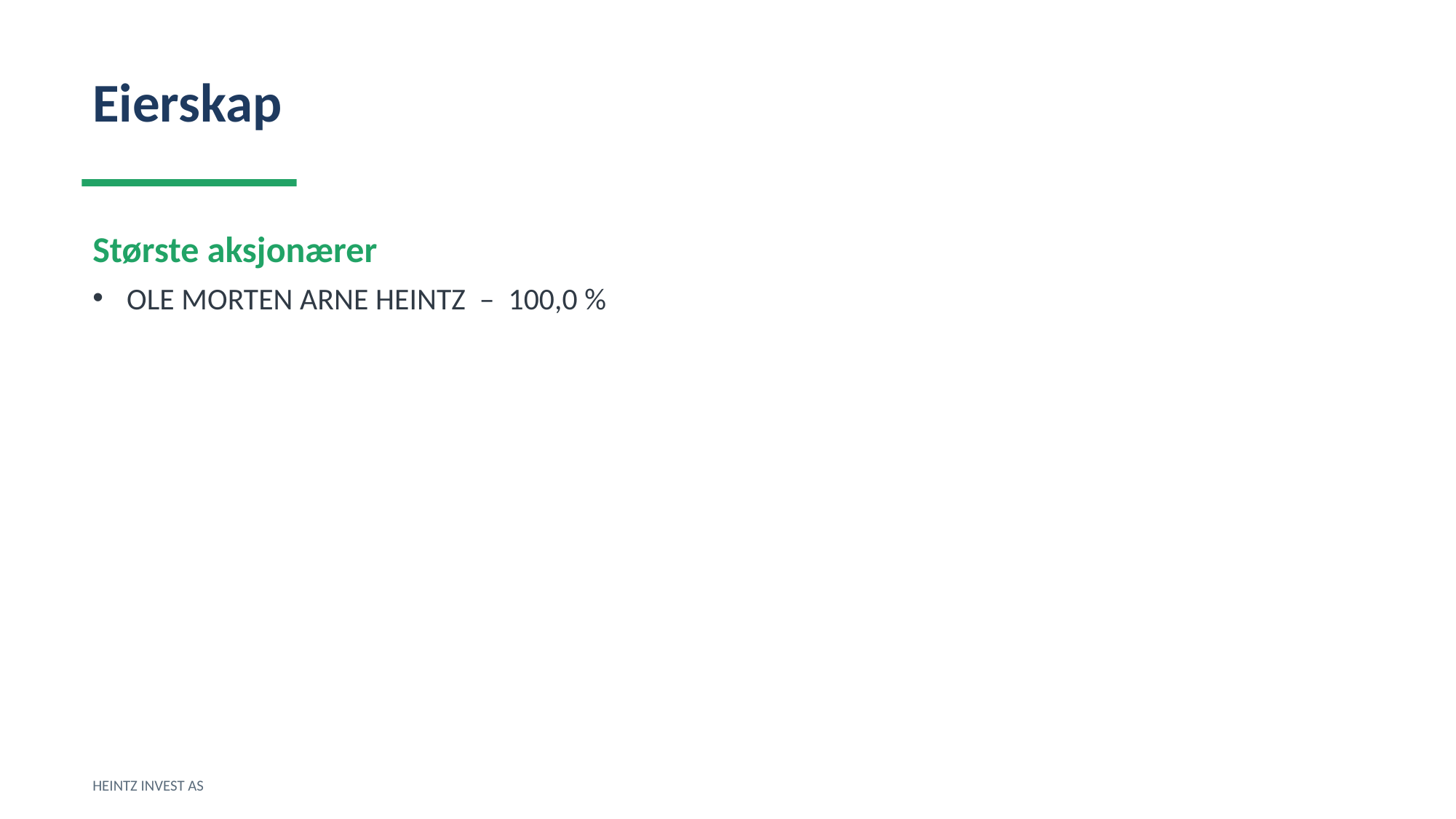

Eierskap

Største aksjonærer
OLE MORTEN ARNE HEINTZ  –  100,0 %
HEINTZ INVEST AS